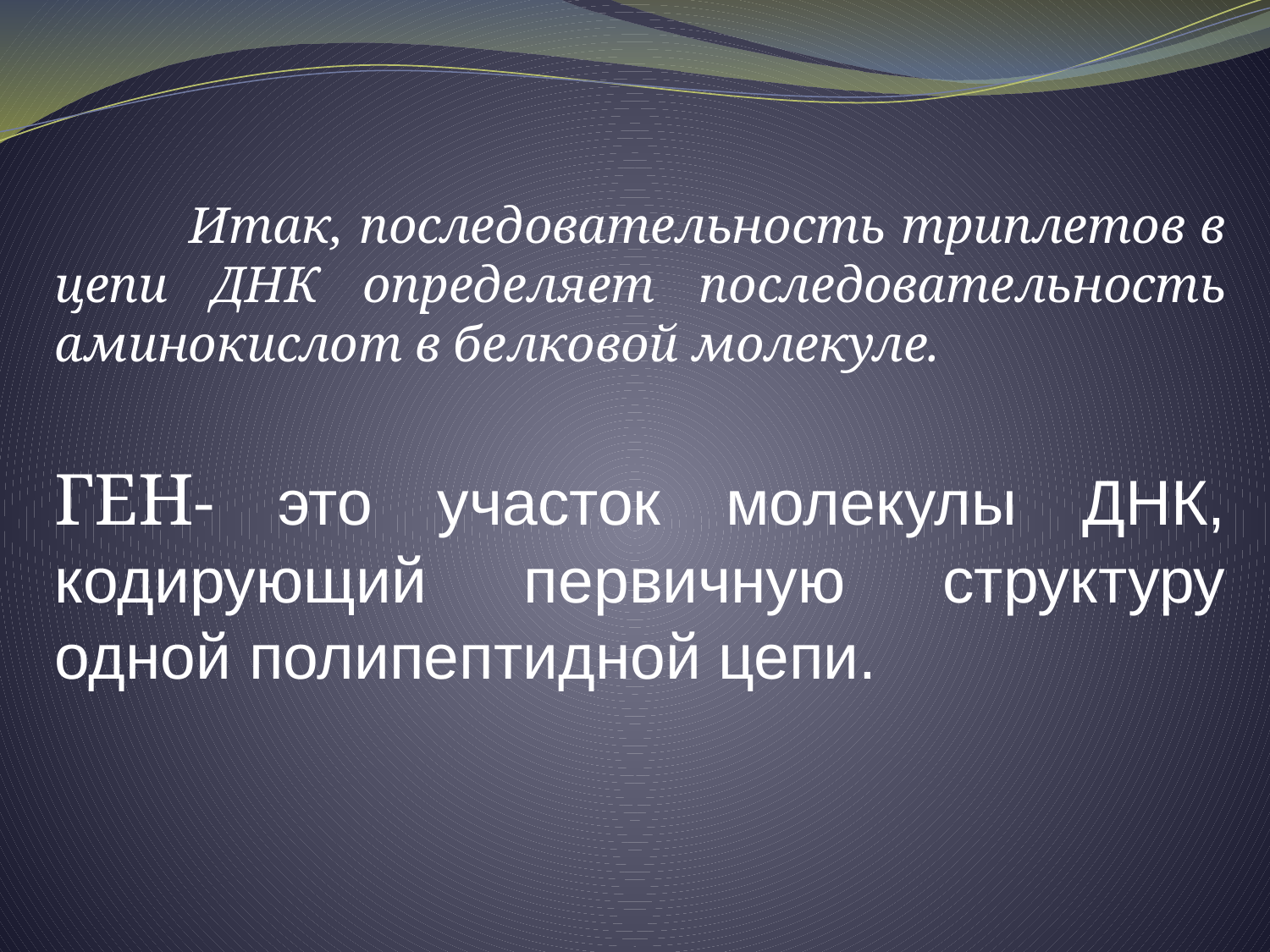

Итак, последовательность триплетов в цепи ДНК определяет последовательность аминокислот в белковой молекуле.

ГЕН- это участок молекулы ДНК, кодирующий первичную структуру одной полипептидной цепи.